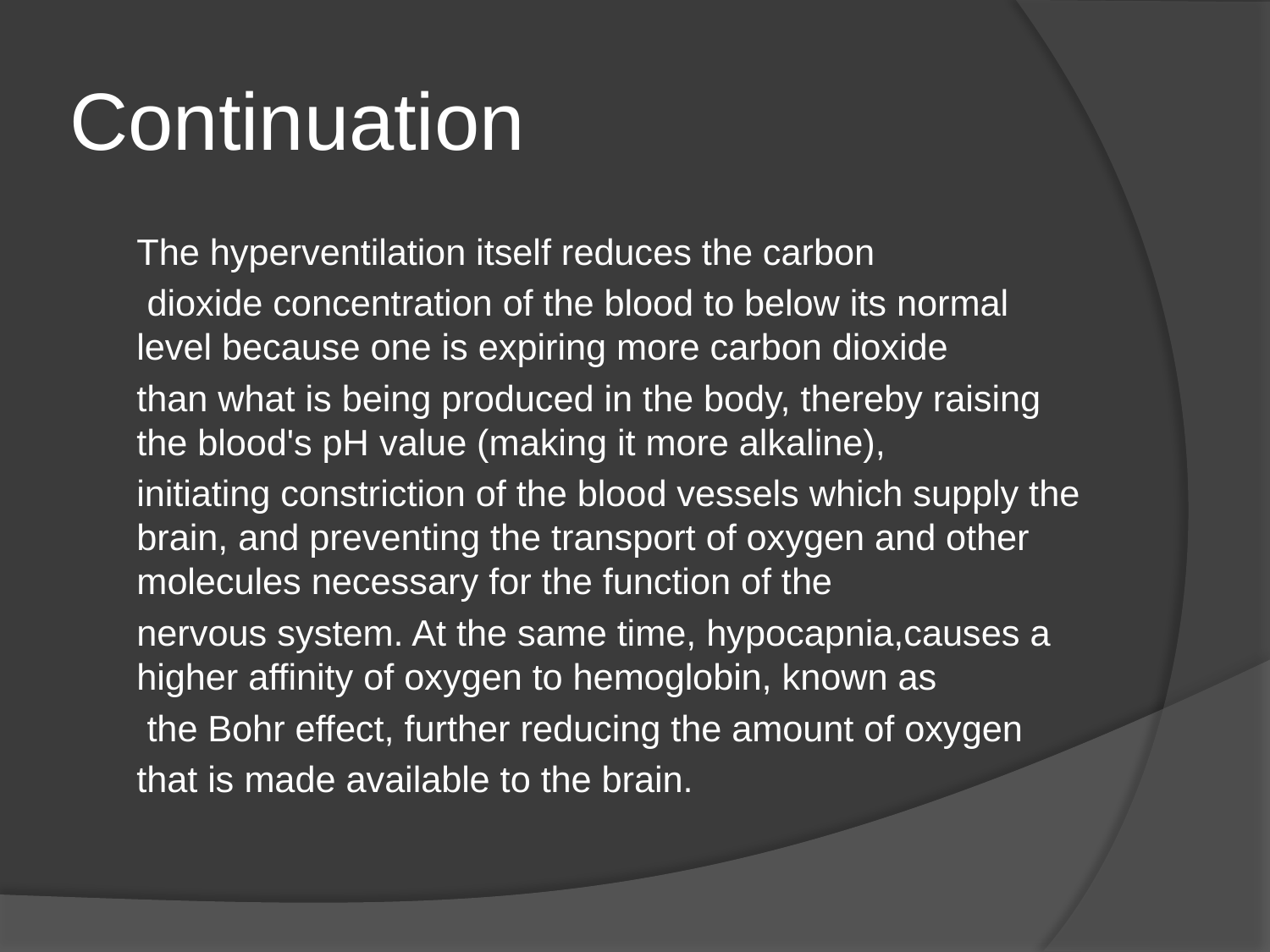

# Continuation
	The hyperventilation itself reduces the carbon
	 dioxide concentration of the blood to below its normal level because one is expiring more carbon dioxide
	than what is being produced in the body, thereby raising the blood's pH value (making it more alkaline),
	initiating constriction of the blood vessels which supply the brain, and preventing the transport of oxygen and other molecules necessary for the function of the
	nervous system. At the same time, hypocapnia,causes a higher affinity of oxygen to hemoglobin, known as
	 the Bohr effect, further reducing the amount of oxygen
	that is made available to the brain.